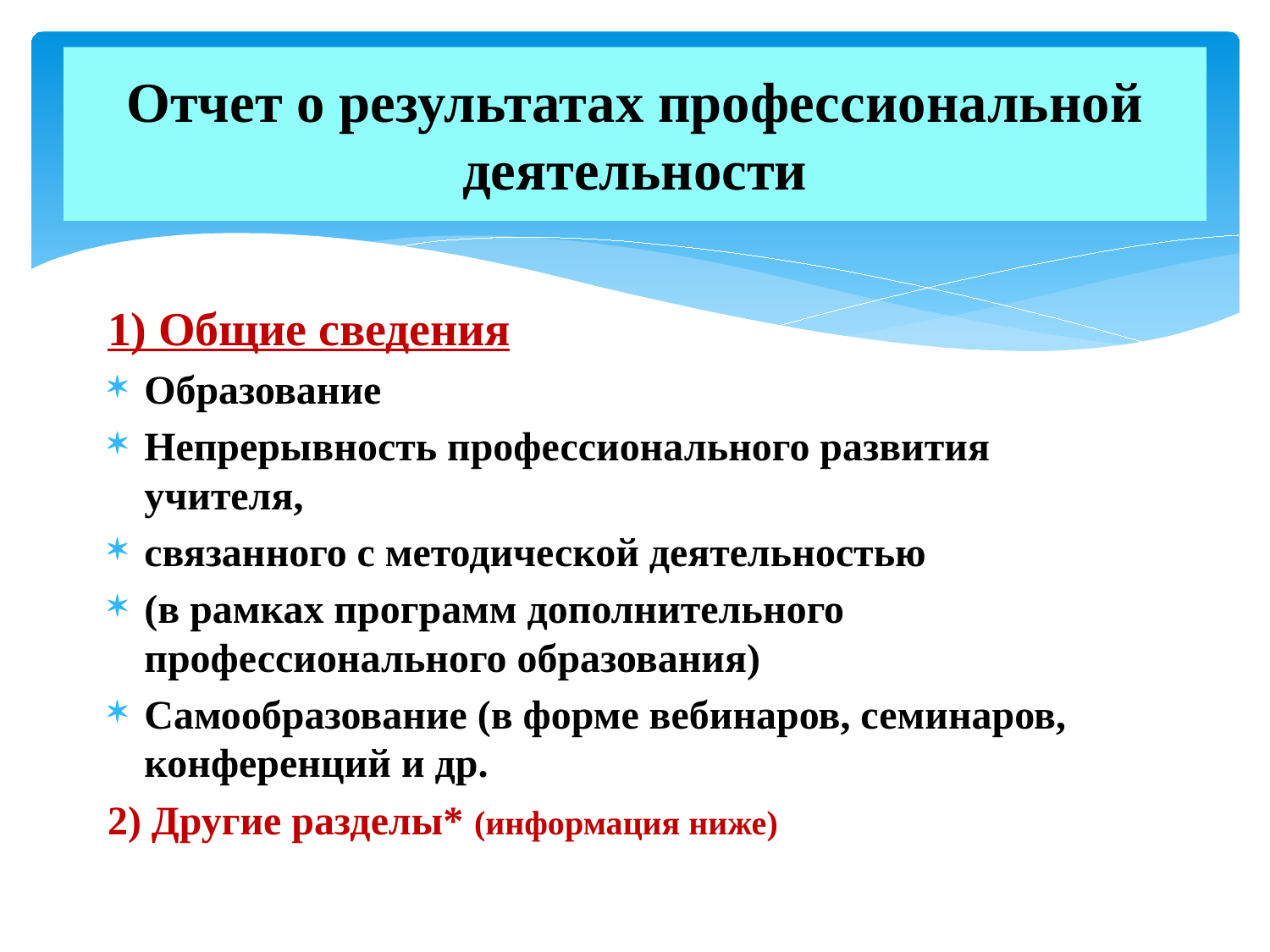

# Отчет о результатах профессиональной деятельности

1) Общие сведения
Образование
Непрерывность профессионального развития учителя,
связанного с методической деятельностью
(в рамках программ дополнительного профессионального образования)
Самообразование (в форме вебинаров, семинаров, конференций и др.
2) Другие разделы* (информация ниже)